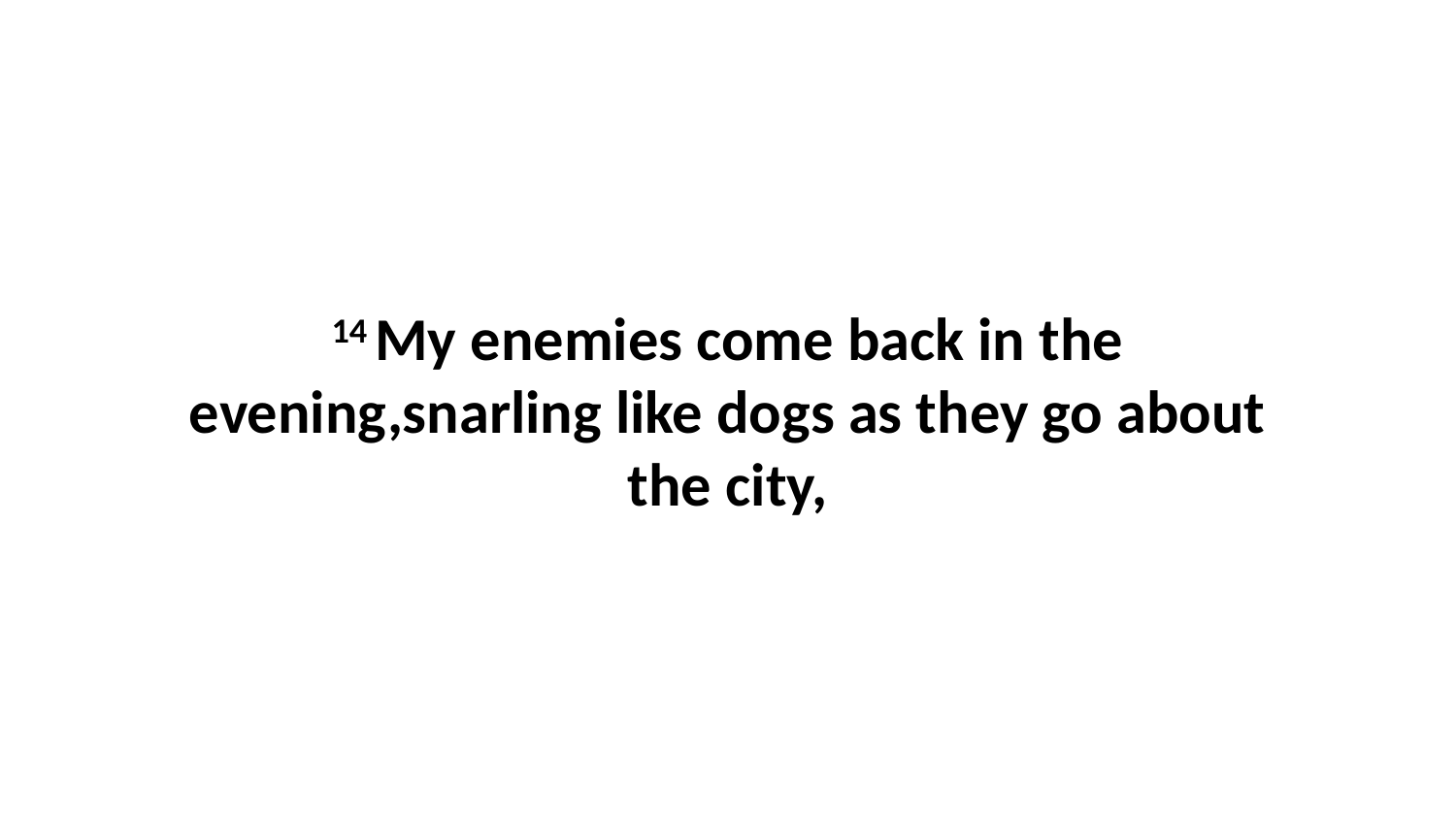

14 My enemies come back in the evening,snarling like dogs as they go about the city,